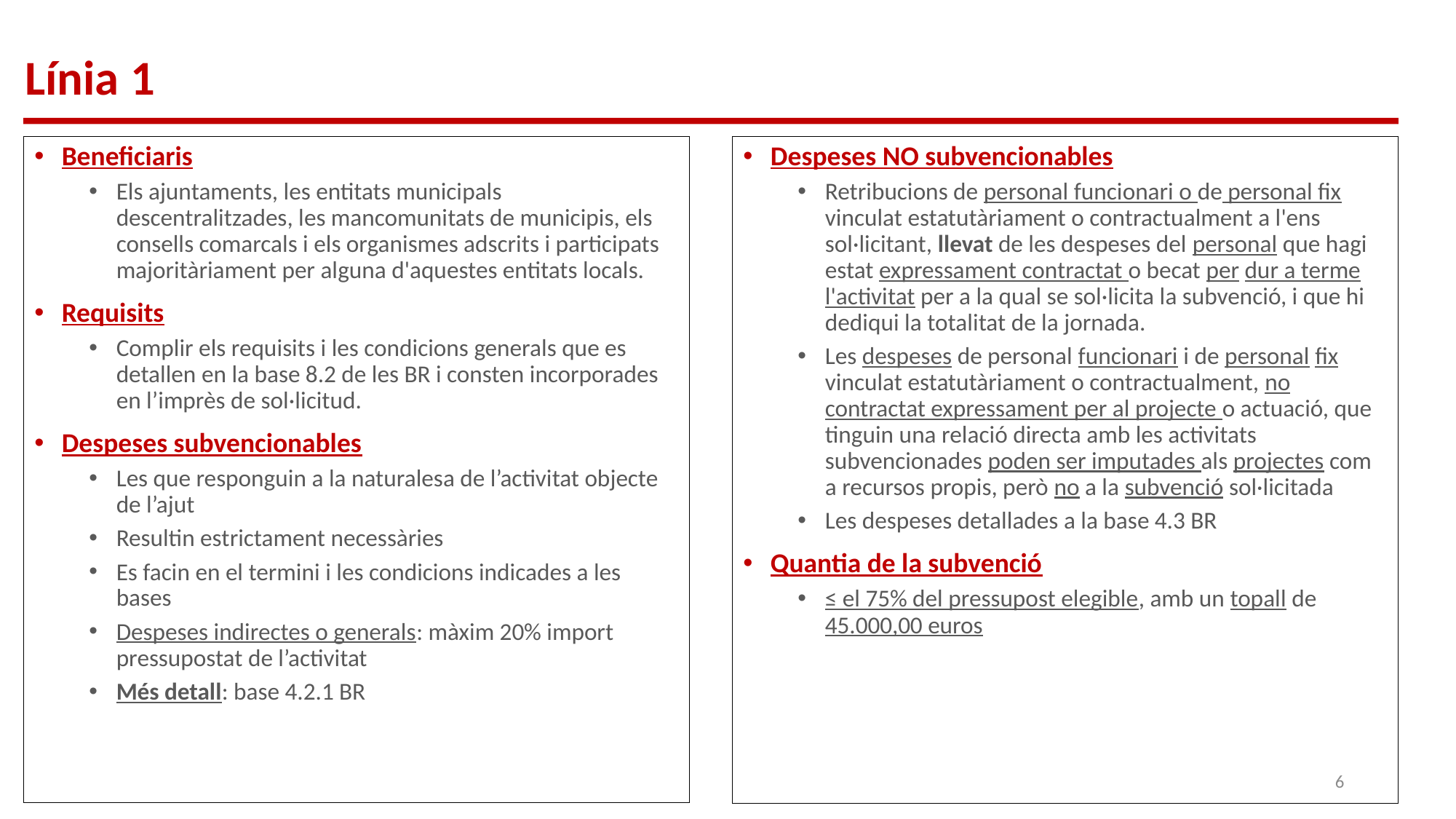

# Línia 1

Beneficiaris
Els ajuntaments, les entitats municipals descentralitzades, les mancomunitats de municipis, els consells comarcals i els organismes adscrits i participats majoritàriament per alguna d'aquestes entitats locals.
Requisits
Complir els requisits i les condicions generals que es detallen en la base 8.2 de les BR i consten incorporades en l’imprès de sol·licitud.
Despeses subvencionables
Les que responguin a la naturalesa de l’activitat objecte de l’ajut
Resultin estrictament necessàries
Es facin en el termini i les condicions indicades a les bases
Despeses indirectes o generals: màxim 20% import pressupostat de l’activitat
Més detall: base 4.2.1 BR

Despeses NO subvencionables
Retribucions de personal funcionari o de personal fix vinculat estatutàriament o contractualment a l'ens sol·licitant, llevat de les despeses del personal que hagi estat expressament contractat o becat per dur a terme l'activitat per a la qual se sol·licita la subvenció, i que hi dediqui la totalitat de la jornada.
Les despeses de personal funcionari i de personal fix vinculat estatutàriament o contractualment, no contractat expressament per al projecte o actuació, que tinguin una relació directa amb les activitats subvencionades poden ser imputades als projectes com a recursos propis, però no a la subvenció sol·licitada
Les despeses detallades a la base 4.3 BR
Quantia de la subvenció
≤ el 75% del pressupost elegible, amb un topall de 45.000,00 euros

6